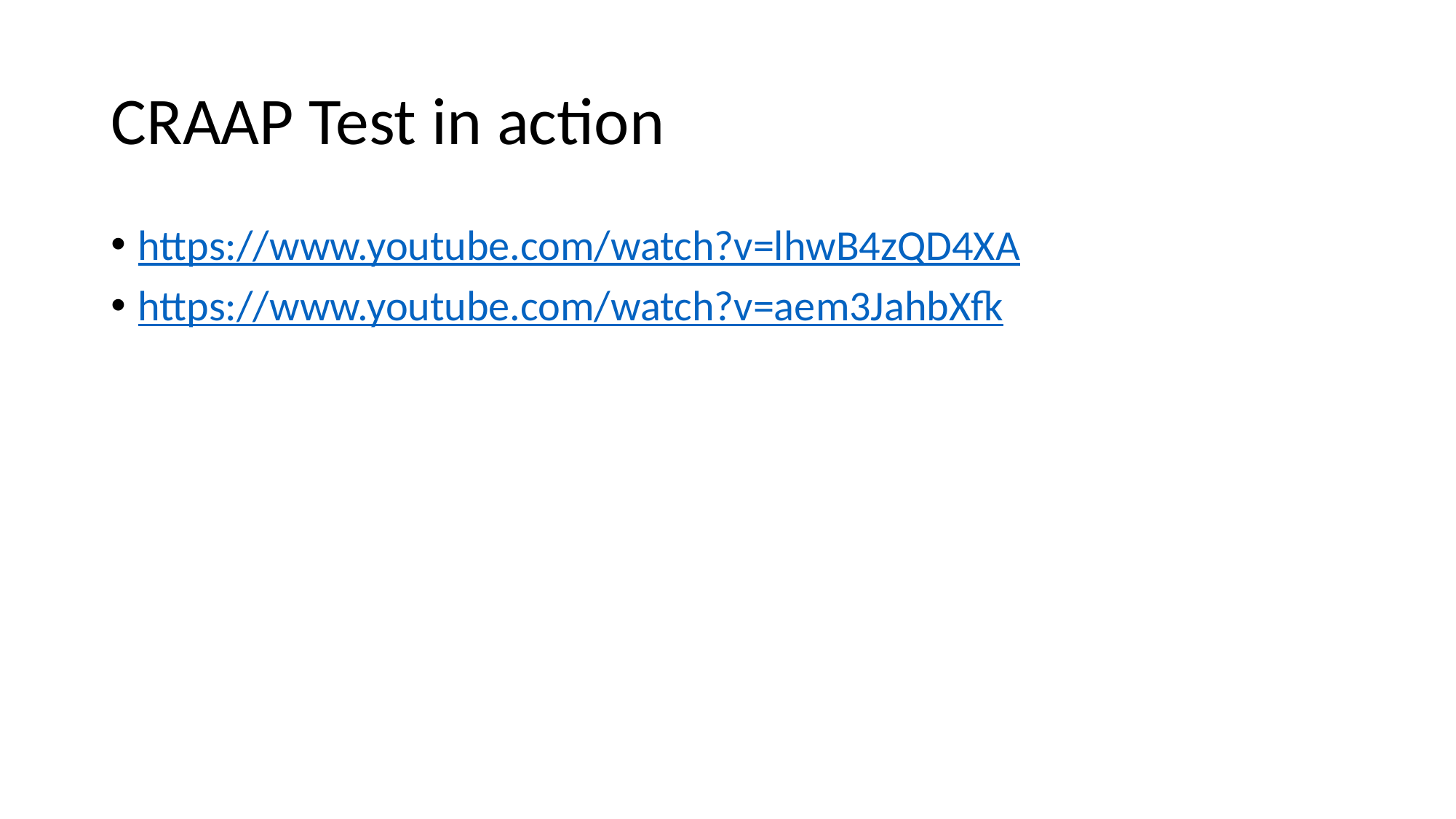

# CRAAP Test in action
https://www.youtube.com/watch?v=lhwB4zQD4XA
https://www.youtube.com/watch?v=aem3JahbXfk